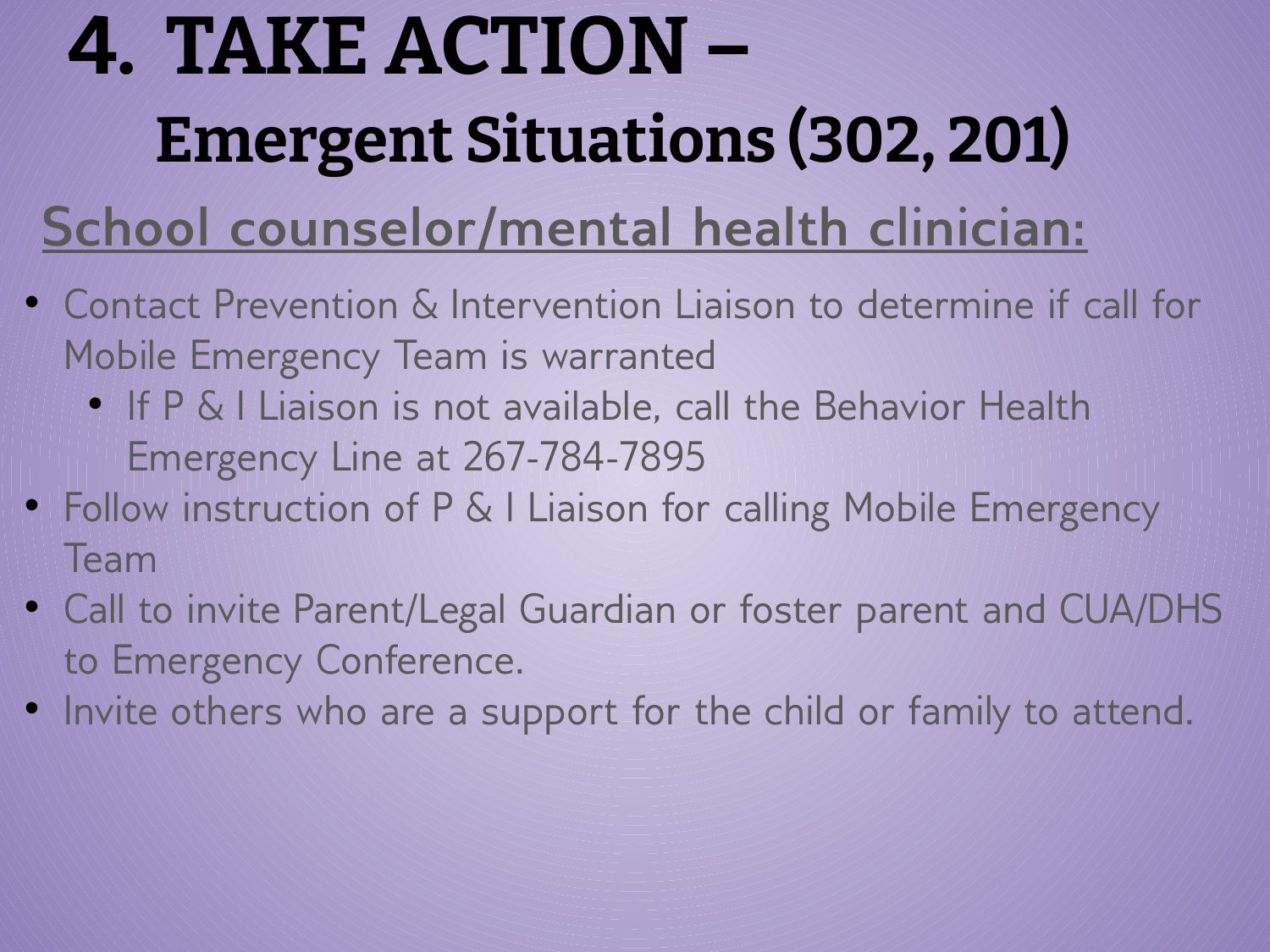

# 4.  TAKE ACTION – Emergent Situations (302, 201)
School counselor/mental health clinician:

Contact Prevention & Intervention Liaison to determine if call for Mobile Emergency Team is warranted
If P & I Liaison is not available, call the Behavior Health Emergency Line at 267-784-7895
Follow instruction of P & I Liaison for calling Mobile Emergency Team
Call to invite Parent/Legal Guardian or foster parent and CUA/DHS to Emergency Conference.
Invite others who are a support for the child or family to attend.